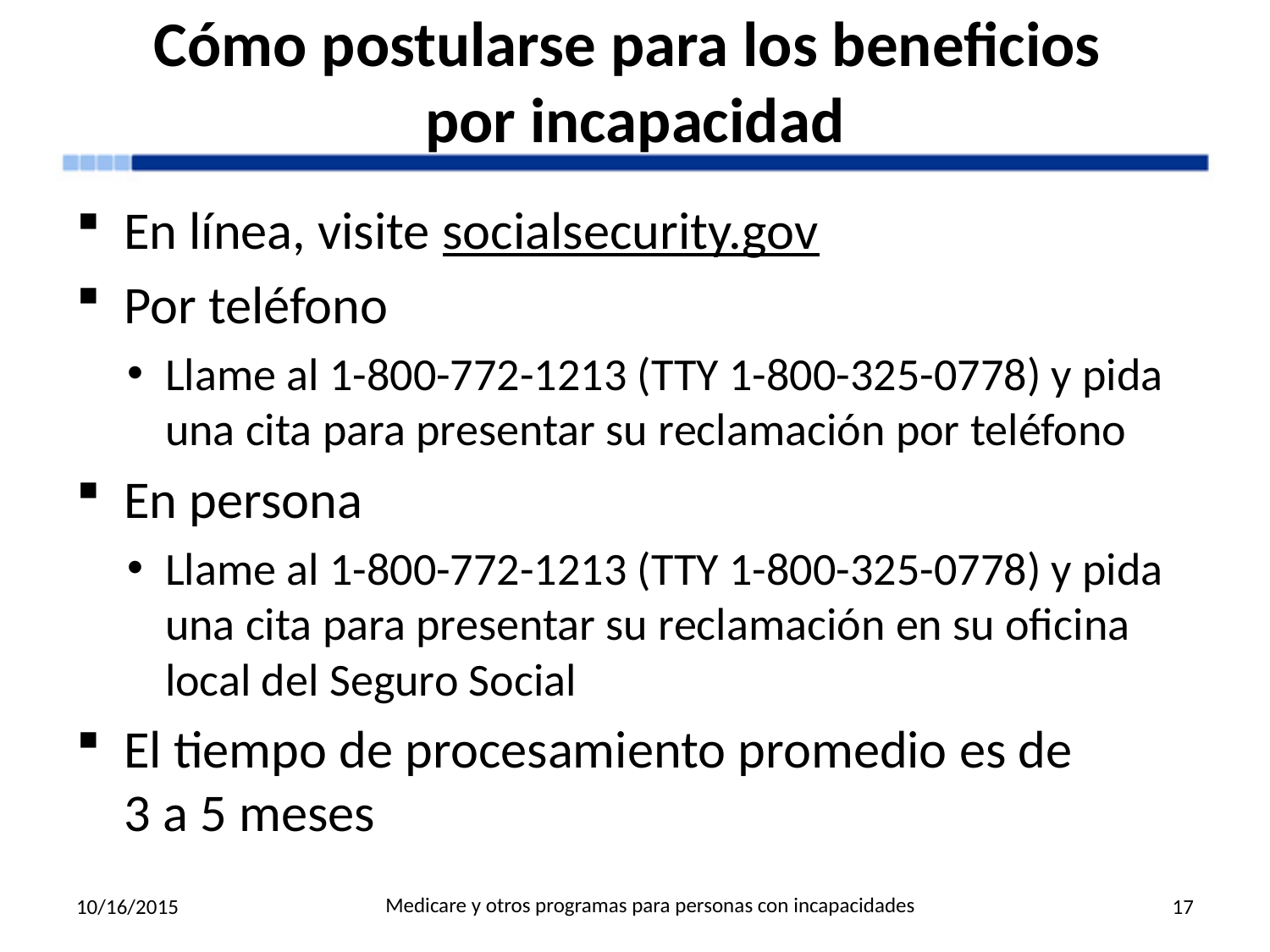

# Cómo postularse para los beneficios por incapacidad
En línea, visite socialsecurity.gov
Por teléfono
Llame al 1-800-772-1213 (TTY 1-800-325-0778) y pida una cita para presentar su reclamación por teléfono
En persona
Llame al 1-800-772-1213 (TTY 1-800-325-0778) y pida una cita para presentar su reclamación en su oficina local del Seguro Social
El tiempo de procesamiento promedio es de
3 a 5 meses

Medicare y otros programas para personas con incapacidades
10/16/2015
17